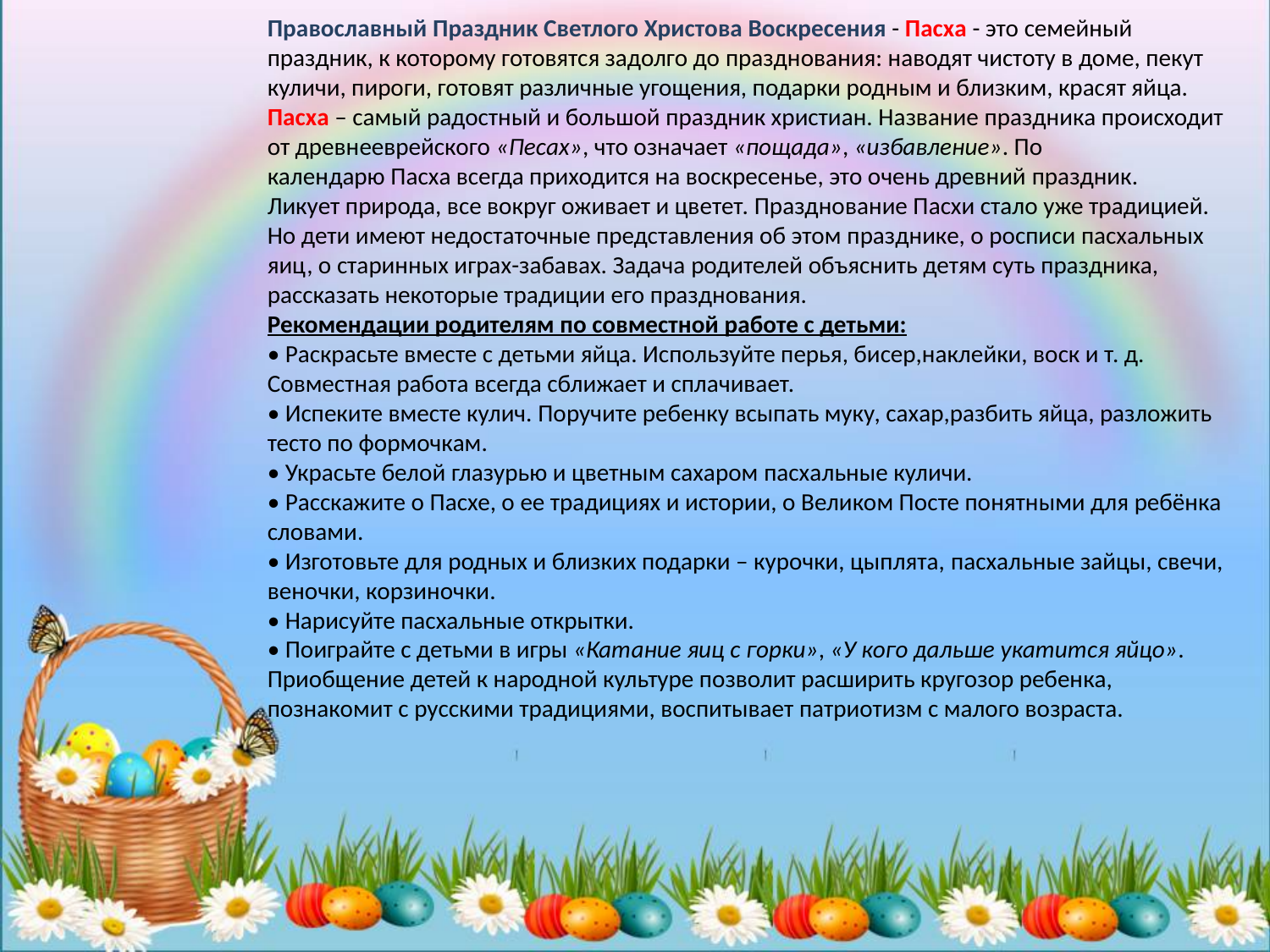

Православный Праздник Светлого Христова Воскресения - Пасха - это семейный праздник, к которому готовятся задолго до празднования: наводят чистоту в доме, пекут куличи, пироги, готовят различные угощения, подарки родным и близким, красят яйца.
Пасха – самый радостный и большой праздник христиан. Название праздника происходит от древнееврейского «Песах», что означает «пощада», «избавление». По календарю Пасха всегда приходится на воскресенье, это очень древний праздник.
Ликует природа, все вокруг оживает и цветет. Празднование Пасхи стало уже традицией. Но дети имеют недостаточные представления об этом празднике, о росписи пасхальных яиц, о старинных играх-забавах. Задача родителей объяснить детям суть праздника, рассказать некоторые традиции его празднования.
Рекомендации родителям по совместной работе с детьми:
• Раскрасьте вместе с детьми яйца. Используйте перья, бисер,наклейки, воск и т. д. Совместная работа всегда сближает и сплачивает.
• Испеките вместе кулич. Поручите ребенку всыпать муку, сахар,разбить яйца, разложить тесто по формочкам.
• Украсьте белой глазурью и цветным сахаром пасхальные куличи.
• Расскажите о Пасхе, о ее традициях и истории, о Великом Посте понятными для ребёнка словами.
• Изготовьте для родных и близких подарки – курочки, цыплята, пасхальные зайцы, свечи, веночки, корзиночки.
• Нарисуйте пасхальные открытки.
• Поиграйте с детьми в игры «Катание яиц с горки», «У кого дальше укатится яйцо».
Приобщение детей к народной культуре позволит расширить кругозор ребенка, познакомит с русскими традициями, воспитывает патриотизм с малого возраста.